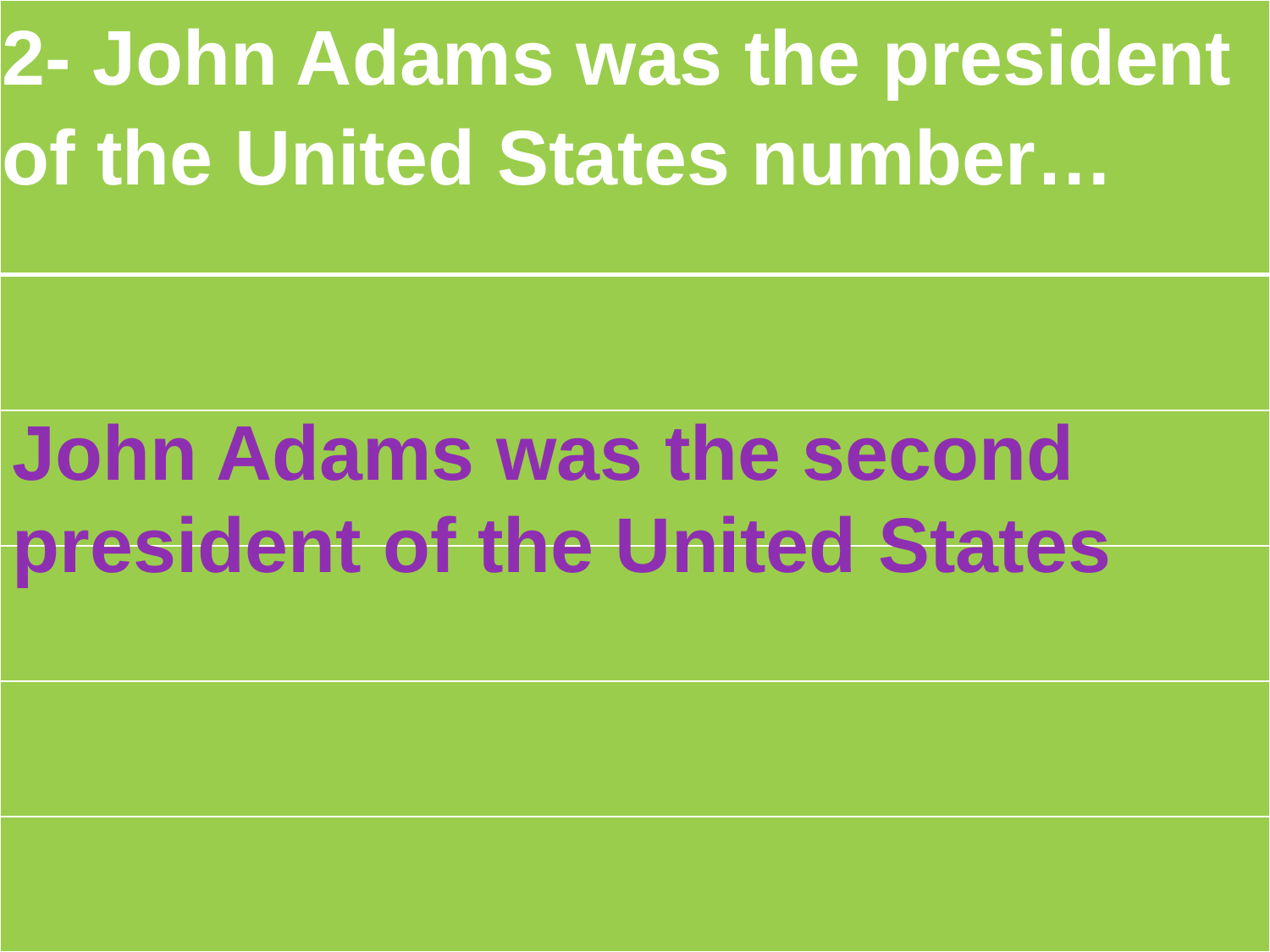

| 2- John Adams was the president of the United States number… |
| --- |
|  |
|  |
|  |
|  |
|  |
John Adams was the second president of the United States